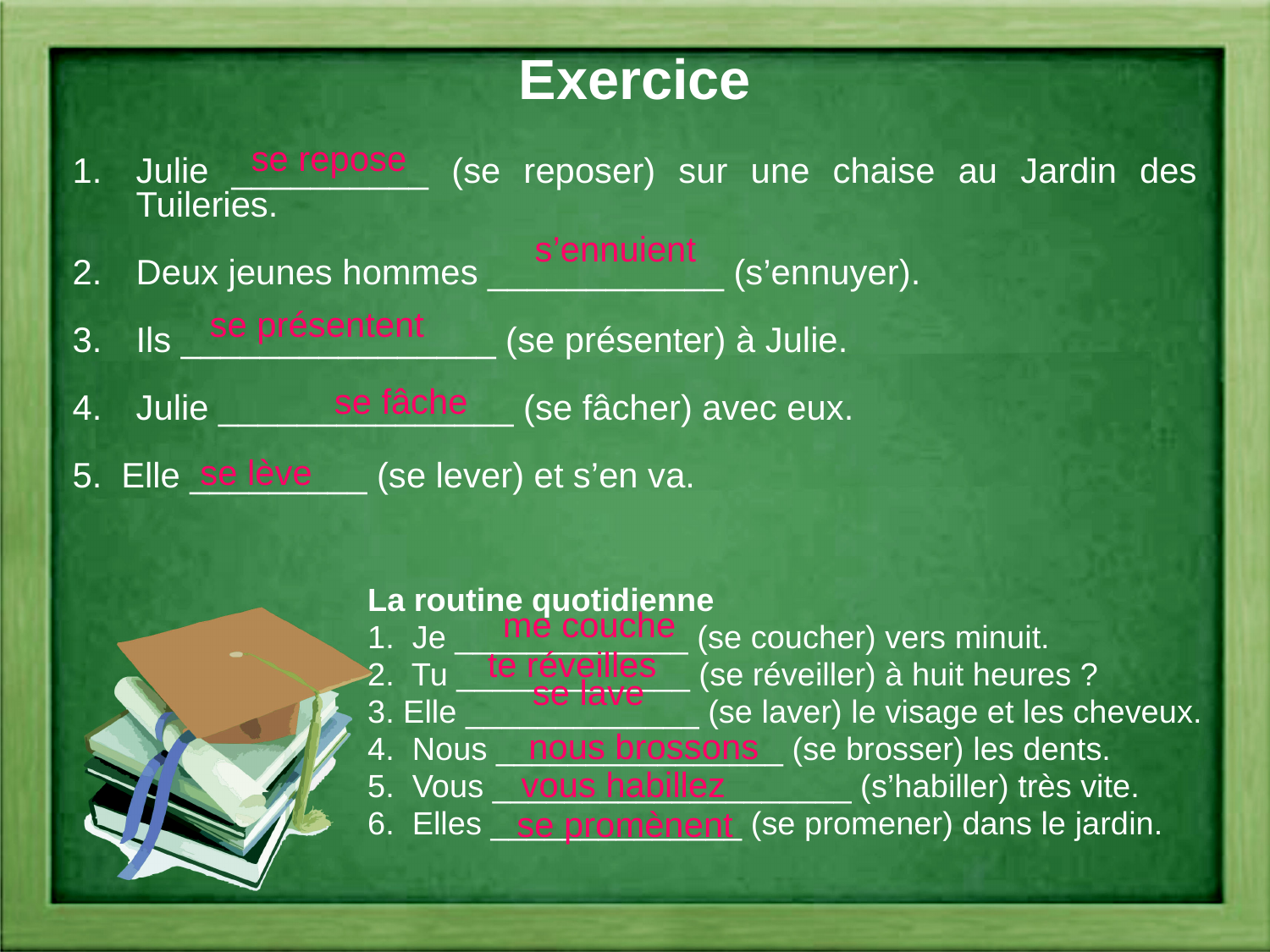

# Exercice
se repose
Julie __________ (se reposer) sur une chaise au Jardin des Tuileries.

Deux jeunes hommes ____________ (s’ennuyer).

Ils ________________ (se présenter) à Julie.

Julie _______________ (se fâcher) avec eux.

5.  Elle _________ (se lever) et s’en va.
s’ennuient
se présentent
se fâche
se lève

La routine quotidienne
1.  Je _____________ (se coucher) vers minuit.
2.  Tu _____________ (se réveiller) à huit heures ?
3. Elle _____________ (se laver) le visage et les cheveux.
4.  Nous ________________ (se brosser) les dents.
5.  Vous ____________________ (s’habiller) très vite.
6.  Elles ______________ (se promener) dans le jardin.
me couche
te réveilles
se lave
nous brossons
vous habillez
se promènent